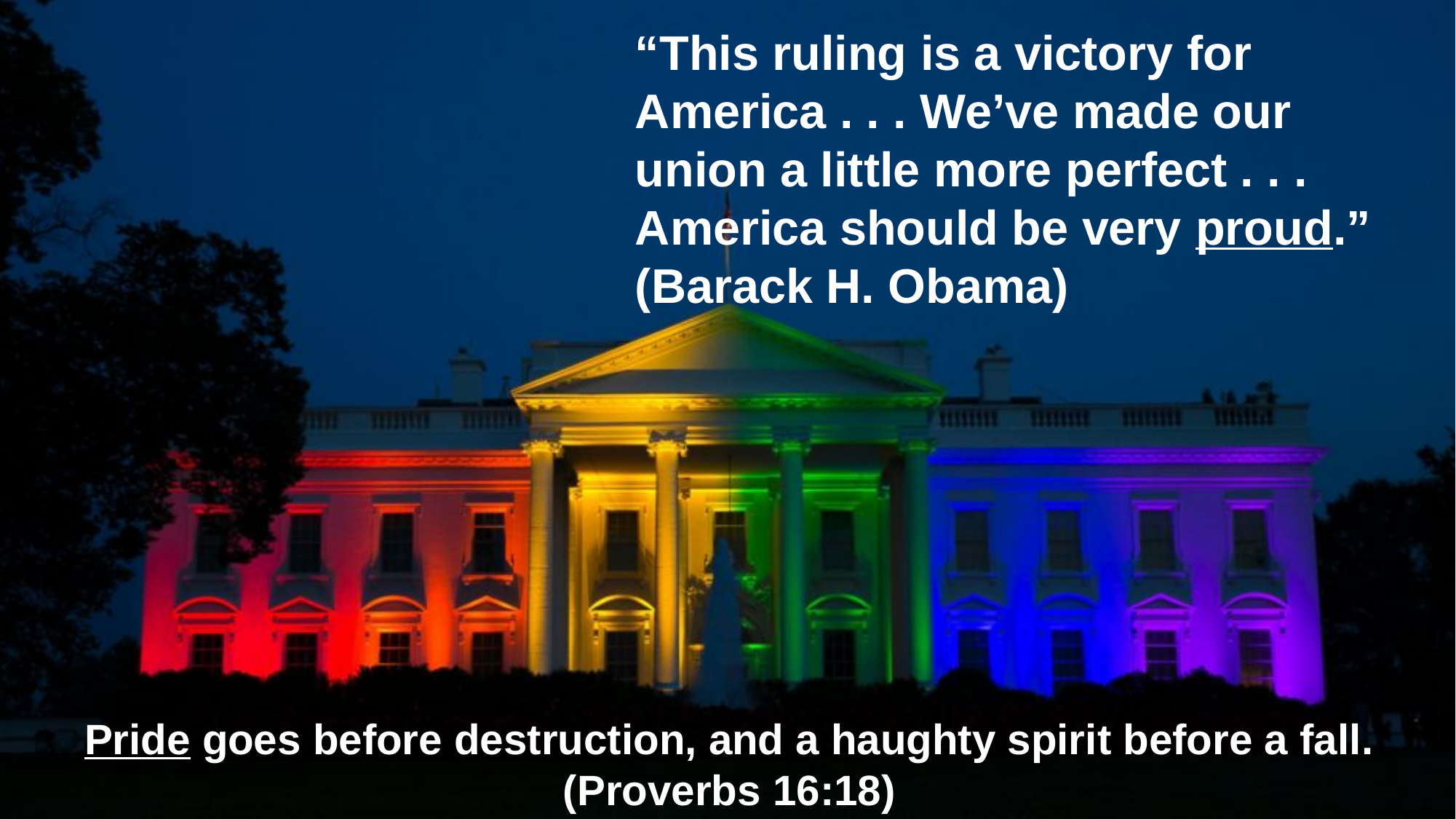

“This ruling is a victory for America . . . We’ve made our union a little more perfect . . . America should be very proud.” (Barack H. Obama)
Pride goes before destruction, and a haughty spirit before a fall. (Proverbs 16:18)